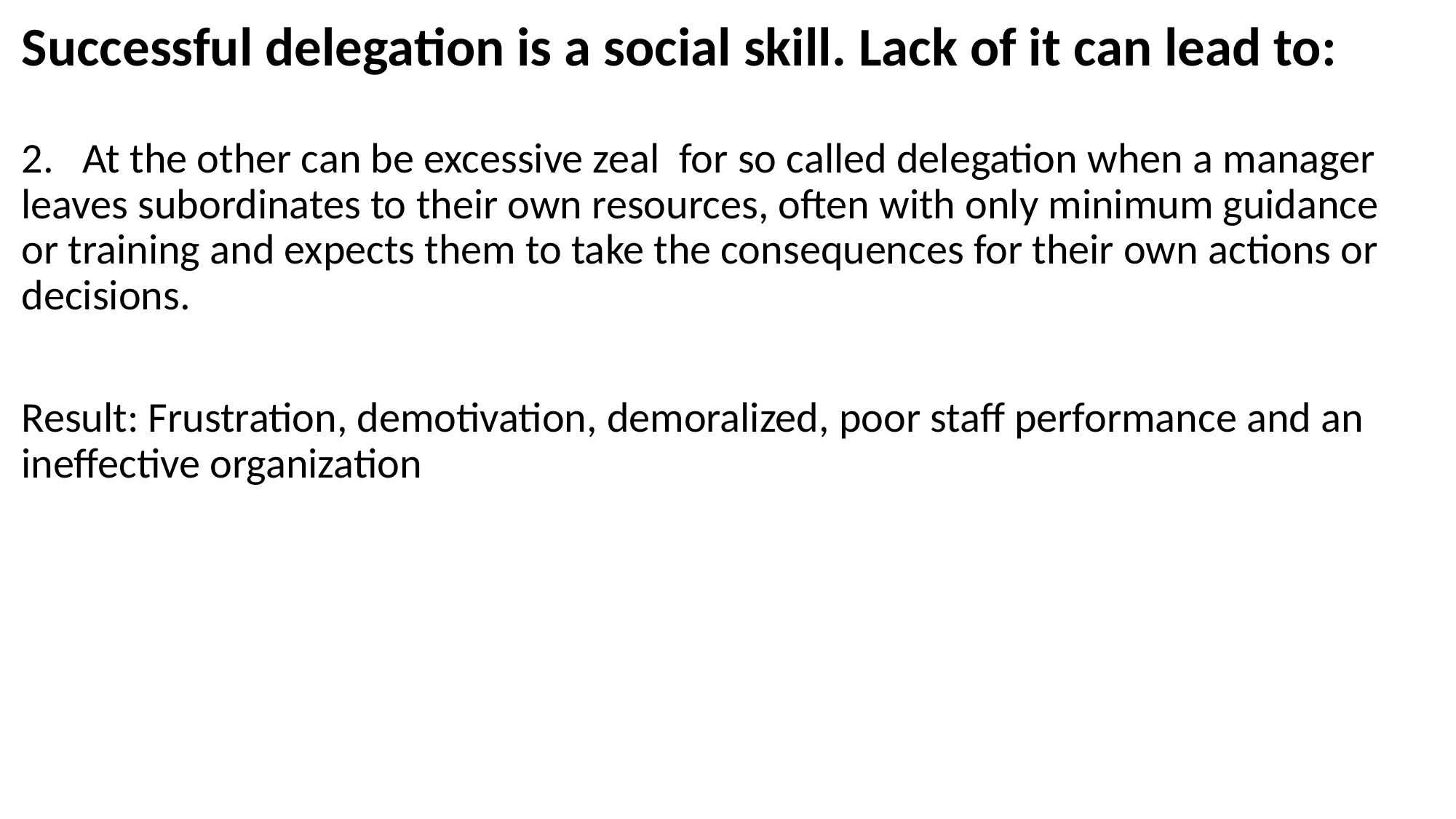

# Successful delegation is a social skill. Lack of it can lead to:
2.   At the other can be excessive zeal  for so called delegation when a manager leaves subordinates to their own resources, often with only minimum guidance or training and expects them to take the consequences for their own actions or decisions.

Result: Frustration, demotivation, demoralized, poor staff performance and an ineffective organization